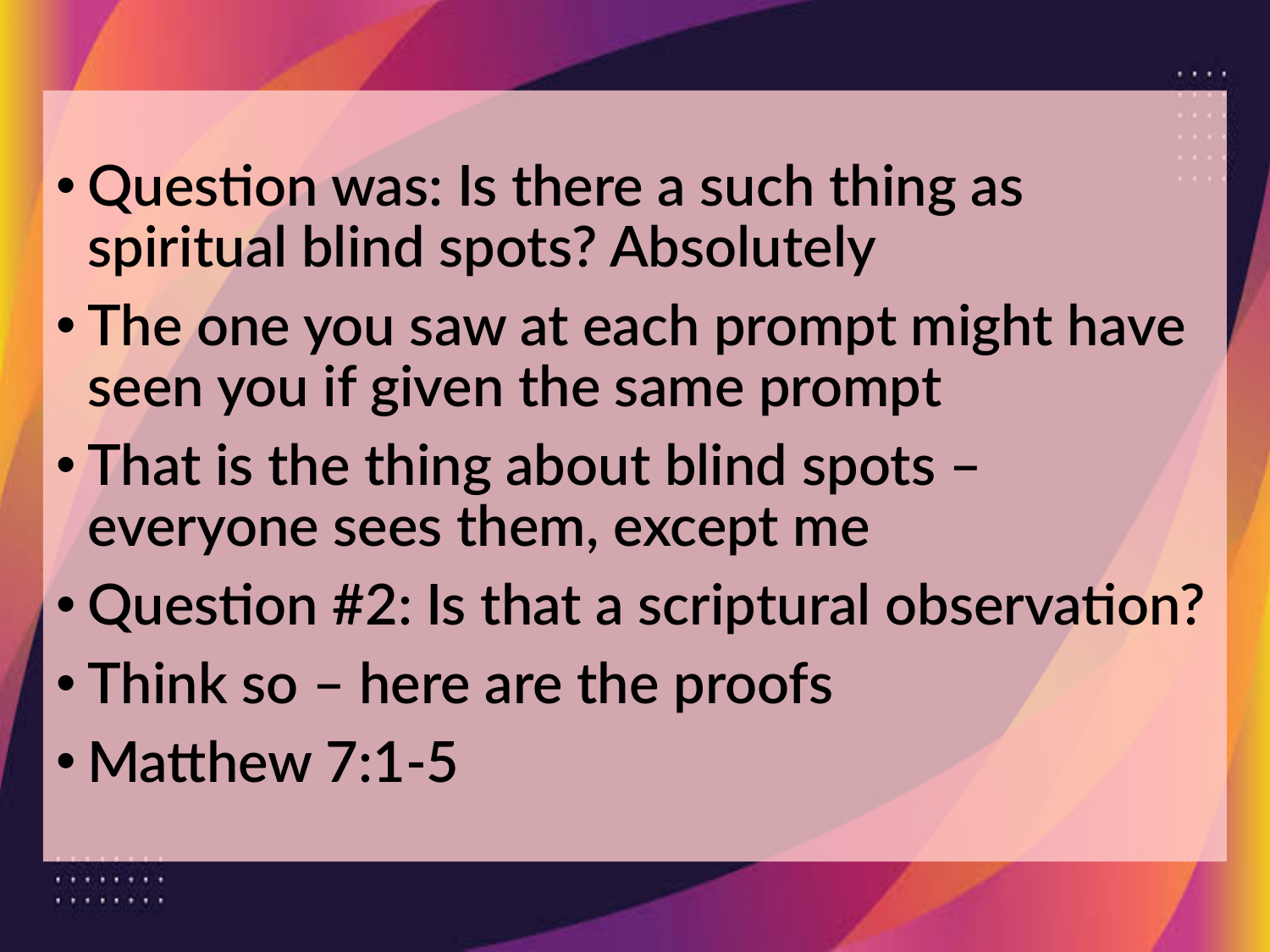

Question was: Is there a such thing as spiritual blind spots? Absolutely
The one you saw at each prompt might have seen you if given the same prompt
That is the thing about blind spots – everyone sees them, except me
Question #2: Is that a scriptural observation?
Think so – here are the proofs
Matthew 7:1-5